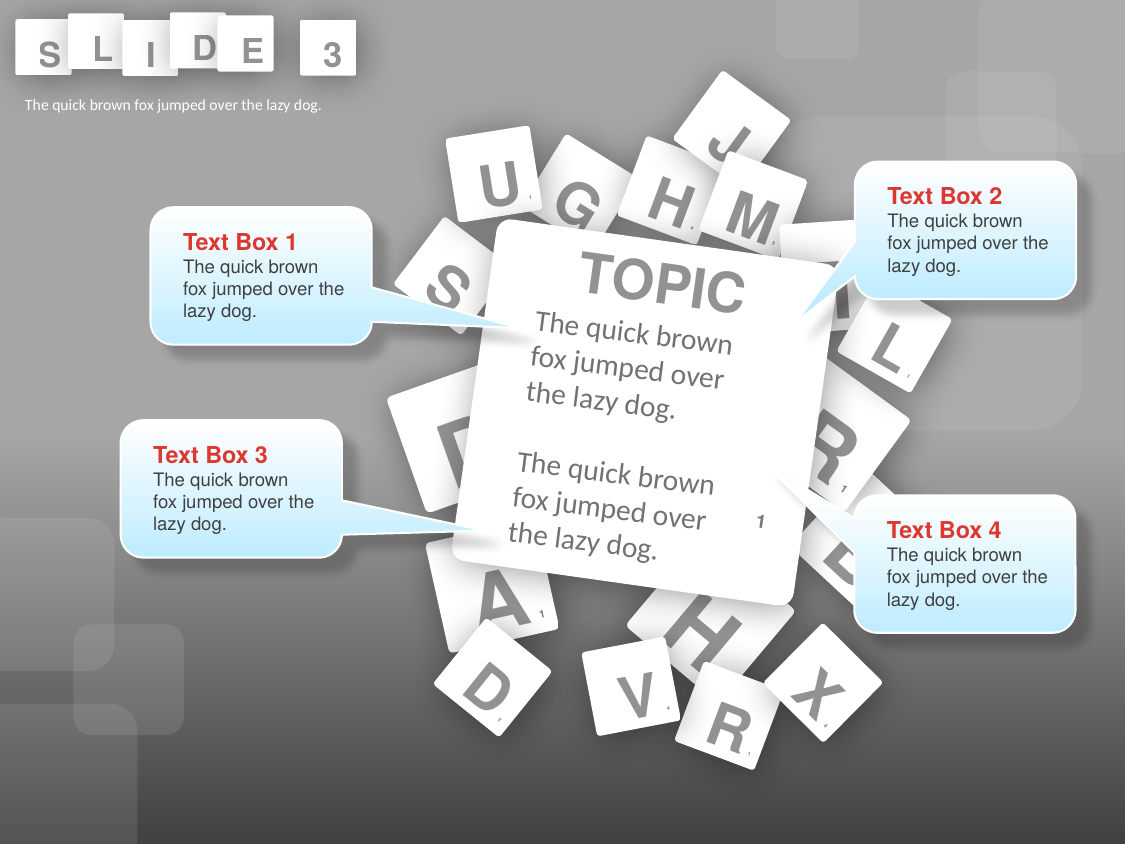

D
2

L
1

E
1

S
1

I
1

3
4

J
8
The quick brown fox jumped over the lazy dog.

U
1

H
4

G
2

Text Box 2
The quick brown fox jumped over the lazy dog.

M
3

Text Box 1
The quick brown fox jumped over the lazy dog.

T
1

S
1
TOPIC

1
The quick brown fox jumped over the lazy dog.

The quick brown fox jumped over the lazy dog.

L
1

D
2

R
1

Text Box 3
The quick brown fox jumped over the lazy dog.

B
3

Text Box 4
The quick brown fox jumped over the lazy dog.

A
1

H
4

D
2

X
8

V
4

R
1